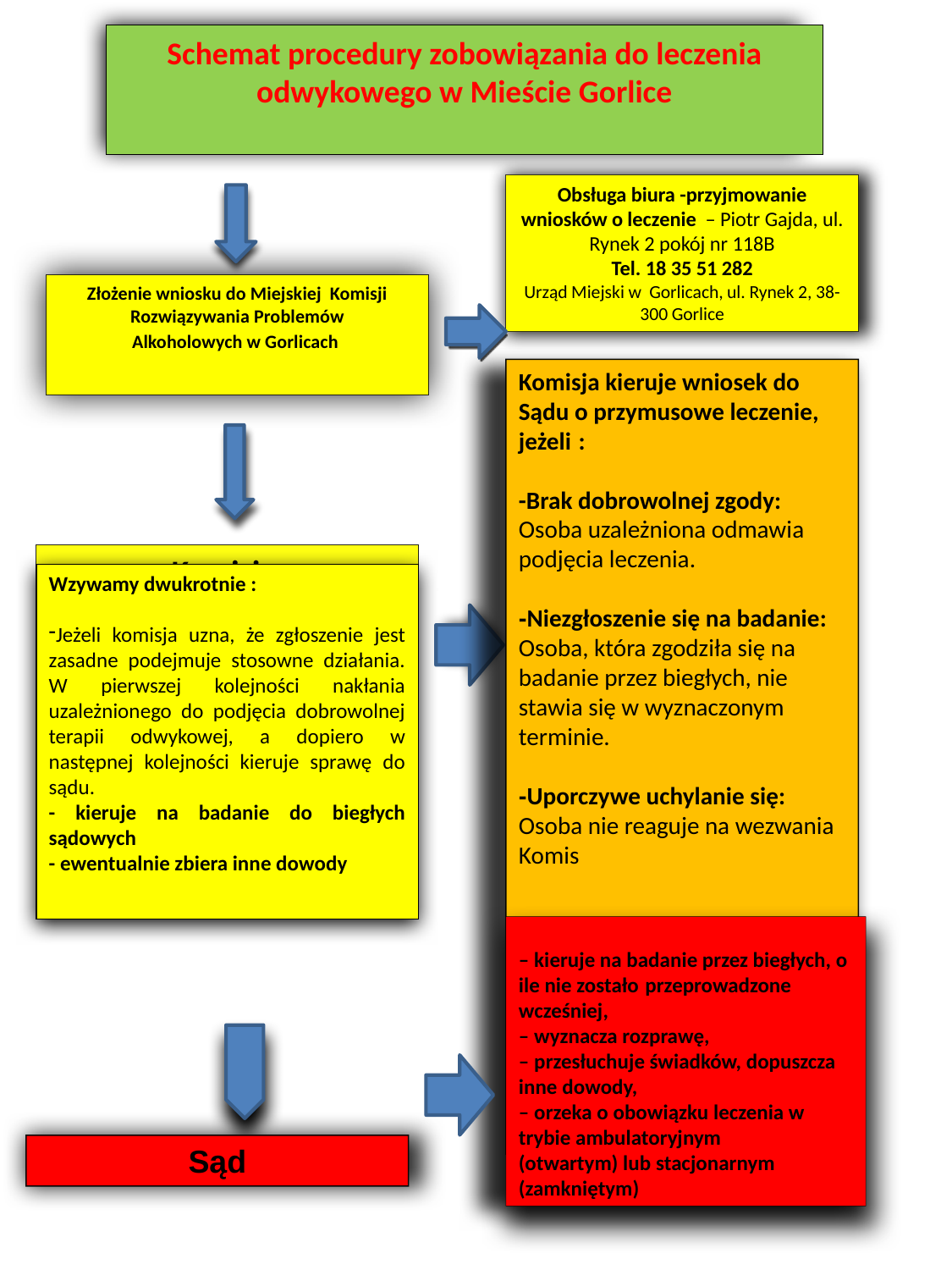

# Schemat procedury zobowiązania do leczenia odwykowego w Mieście Gorlice
Obsługa biura -przyjmowanie wniosków o leczenie  – Piotr Gajda, ul. Rynek 2 pokój nr 118B
Tel. 18 35 51 282
Urząd Miejski w  Gorlicach, ul. Rynek 2, 38-300 Gorlice

Złożenie wniosku do Miejskiej  Komisji Rozwiązywania Problemów
Alkoholowych w Gorlicach

Komisja kieruje wniosek do Sądu o przymusowe leczenie, jeżeli :

-Brak dobrowolnej zgody: Osoba uzależniona odmawia podjęcia leczenia.

-Niezgłoszenie się na badanie: Osoba, która zgodziła się na badanie przez biegłych, nie stawia się w wyznaczonym terminie.

-Uporczywe uchylanie się: Osoba nie reaguje na wezwania Komis

….

Komisja

Wzywamy dwukrotnie :

Jeżeli komisja uzna, że zgłoszenie jest zasadne podejmuje stosowne działania. W pierwszej kolejności nakłania uzależnionego do podjęcia dobrowolnej terapii odwykowej, a dopiero w następnej kolejności kieruje sprawę do sądu.
- kieruje na badanie do biegłych sądowych
- ewentualnie zbiera inne dowody

– kieruje na badanie przez biegłych, o ile nie zostało przeprowadzone wcześniej,
– wyznacza rozprawę,
– przesłuchuje świadków, dopuszcza inne dowody,
– orzeka o obowiązku leczenia w trybie ambulatoryjnym
(otwartym) lub stacjonarnym (zamkniętym)

Sąd